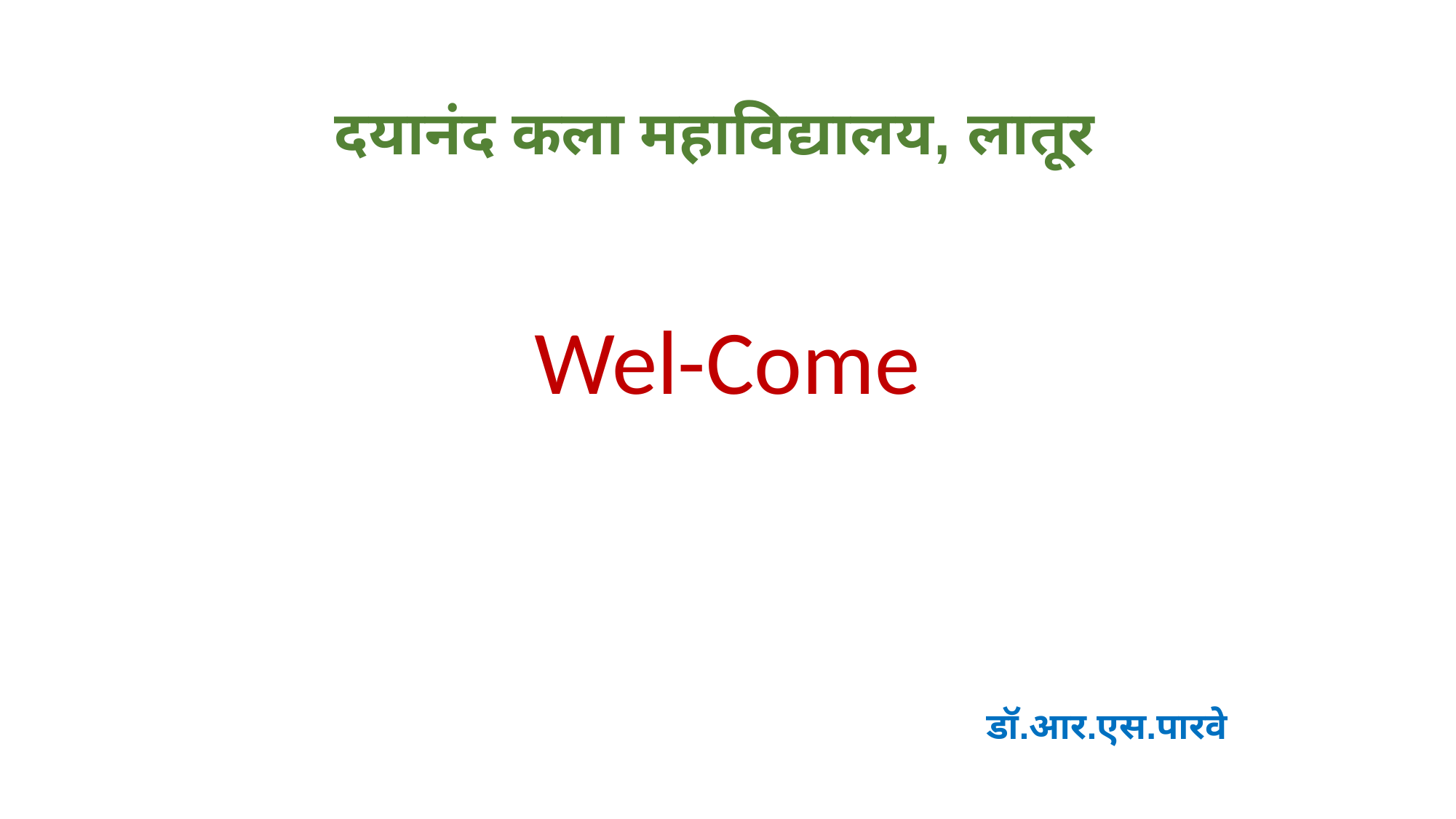

दयानंद कला महाविद्यालय, लातूर
# Wel-Come
 डॉ.आर.एस.पारवे